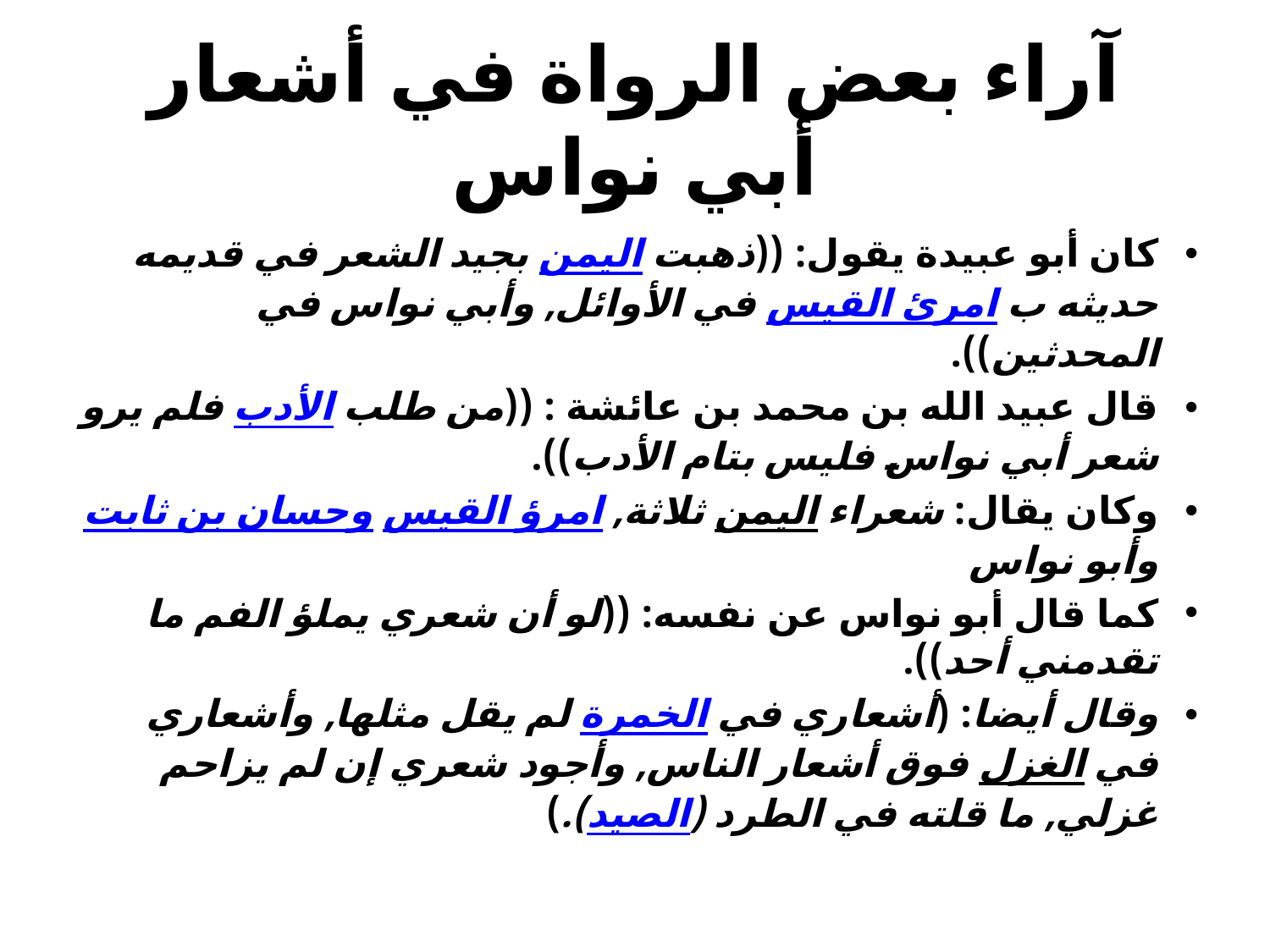

# آراء بعض الرواة في أشعار أبي نواس
كان أبو عبيدة يقول: ((ذهبت اليمن بجيد الشعر في قديمه حديثه ب امرئ القيس في الأوائل, وأبي نواس في المحدثين)).
قال عبيد الله بن محمد بن عائشة : ((من طلب الأدب فلم يرو شعر أبي نواس فليس بتام الأدب)).
وكان يقال: شعراء اليمن ثلاثة, امرؤ القيس وحسان بن ثابت وأبو نواس
كما قال أبو نواس عن نفسه: ((لو أن شعري يملؤ الفم ما تقدمني أحد)).
وقال أيضا: (أشعاري في الخمرة لم يقل مثلها, وأشعاري في الغزل فوق أشعار الناس, وأجود شعري إن لم يزاحم غزلي, ما قلته في الطرد (الصيد).)